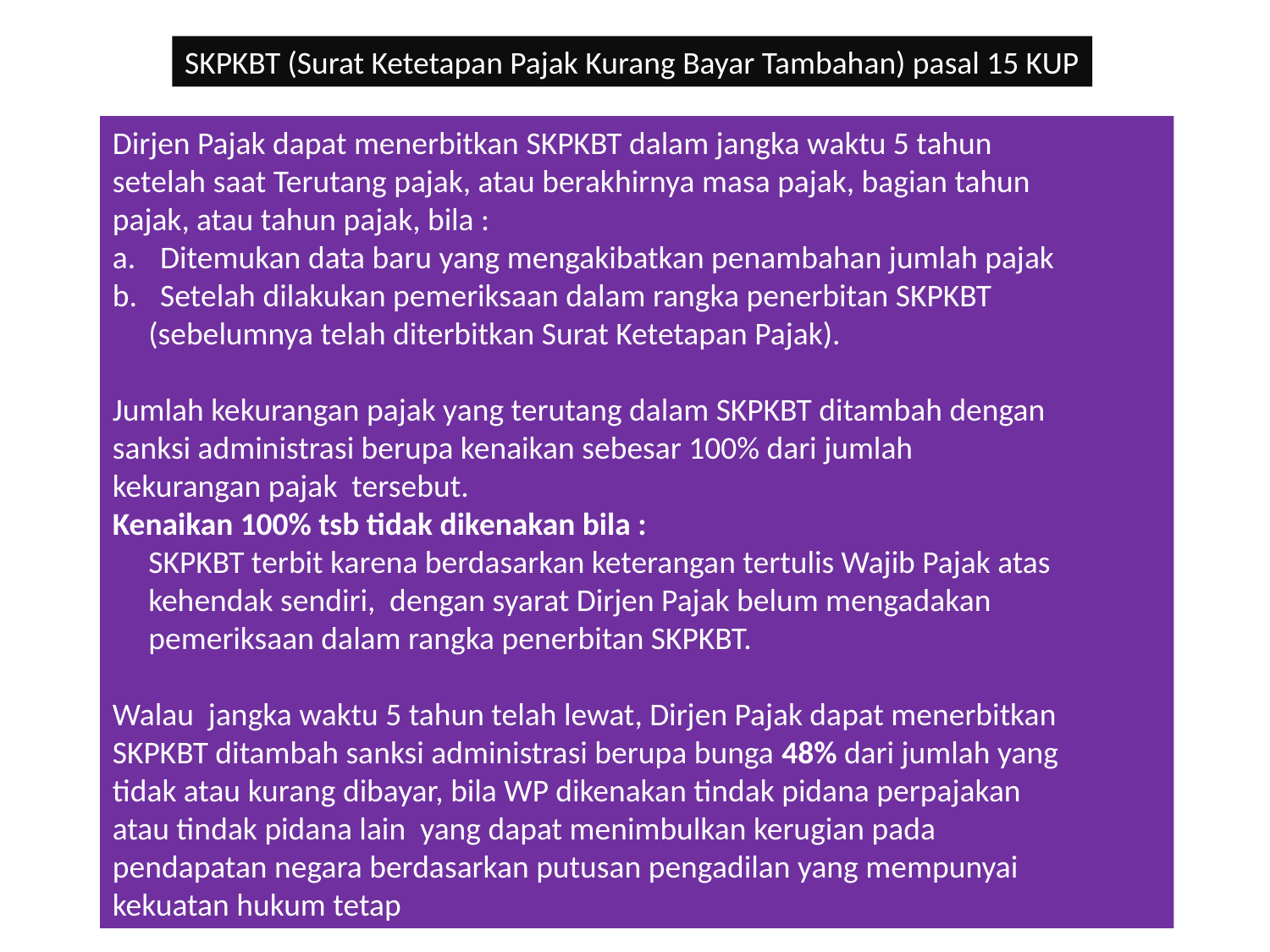

SKPKBT (Surat Ketetapan Pajak Kurang Bayar Tambahan) pasal 15 KUP
Dirjen Pajak dapat menerbitkan SKPKBT dalam jangka waktu 5 tahun
setelah saat Terutang pajak, atau berakhirnya masa pajak, bagian tahun
pajak, atau tahun pajak, bila :
Ditemukan data baru yang mengakibatkan penambahan jumlah pajak
Setelah dilakukan pemeriksaan dalam rangka penerbitan SKPKBT
     (sebelumnya telah diterbitkan Surat Ketetapan Pajak).

Jumlah kekurangan pajak yang terutang dalam SKPKBT ditambah dengan
sanksi administrasi berupa kenaikan sebesar 100% dari jumlah
kekurangan pajak  tersebut.
Kenaikan 100% tsb tidak dikenakan bila :
     SKPKBT terbit karena berdasarkan keterangan tertulis Wajib Pajak atas
     kehendak sendiri,  dengan syarat Dirjen Pajak belum mengadakan
     pemeriksaan dalam rangka penerbitan SKPKBT.

Walau  jangka waktu 5 tahun telah lewat, Dirjen Pajak dapat menerbitkan
SKPKBT ditambah sanksi administrasi berupa bunga 48% dari jumlah yang
tidak atau kurang dibayar, bila WP dikenakan tindak pidana perpajakan
atau tindak pidana lain  yang dapat menimbulkan kerugian pada
pendapatan negara berdasarkan putusan pengadilan yang mempunyai
kekuatan hukum tetap